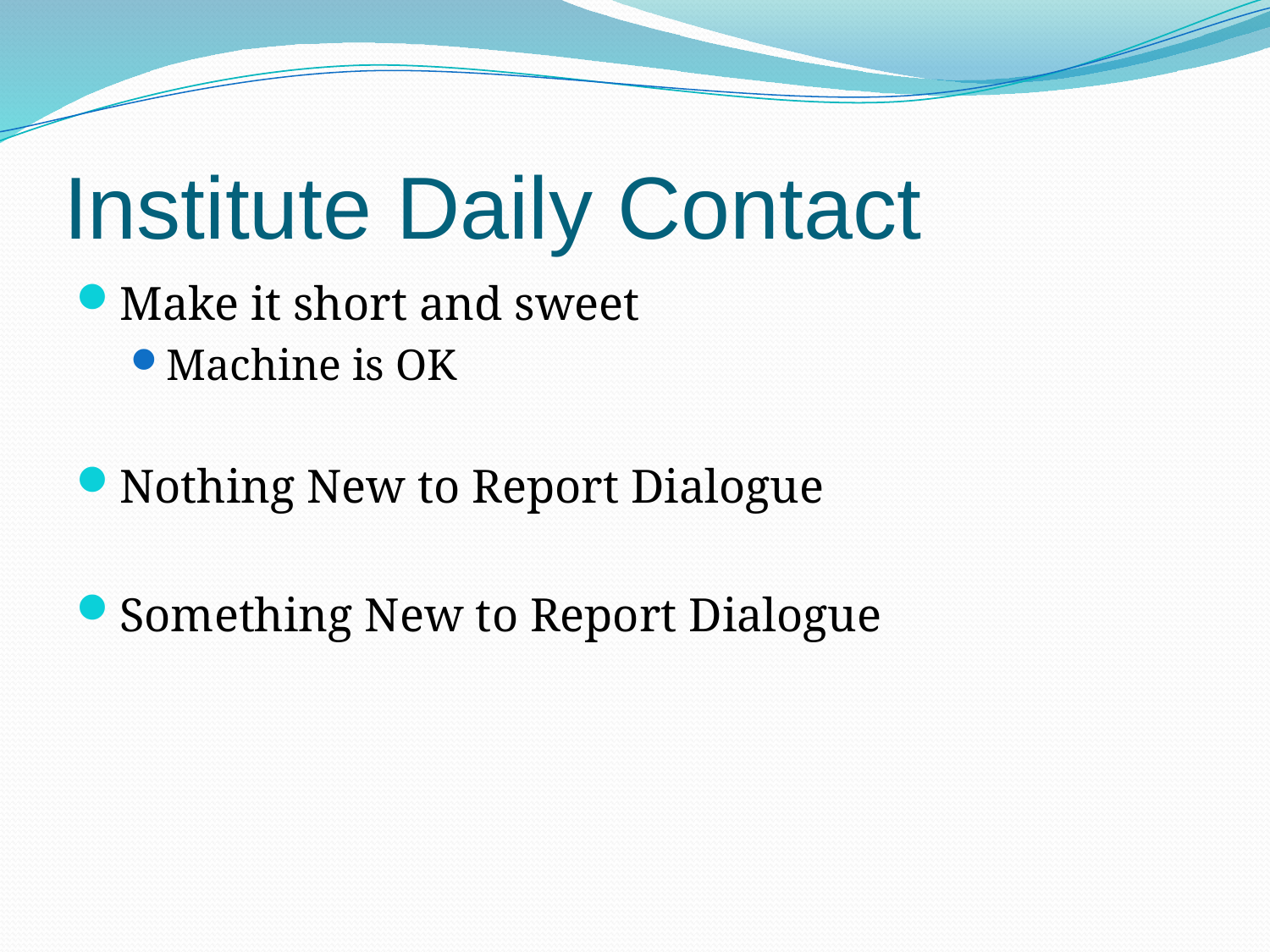

# Institute Daily Contact
Make it short and sweet
Machine is OK

Nothing New to Report Dialogue

Something New to Report Dialogue